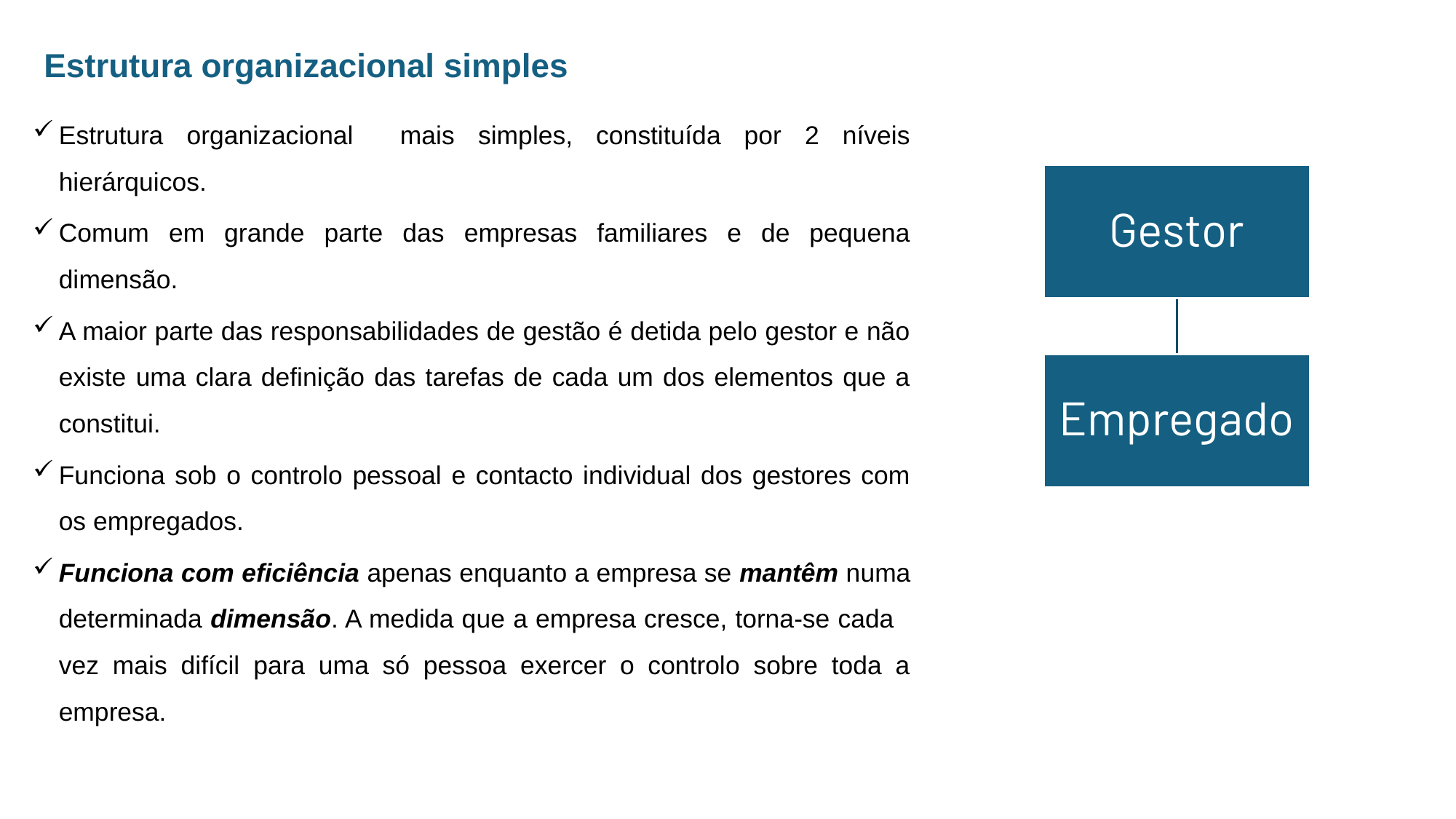

# Estrutura organizacional simples

Estrutura organizacional  mais simples, constituída por 2 níveis hierárquicos.
Comum em grande parte das empresas familiares e de pequena dimensão.
A maior parte das responsabilidades de gestão é detida pelo gestor e não existe uma clara definição das tarefas de cada um dos elementos que a constitui.
Funciona sob o controlo pessoal e contacto individual dos gestores com os empregados.
Funciona com eficiência apenas enquanto a empresa se mantêm numa determinada dimensão. A medida que a empresa cresce, torna-se cada   vez mais difícil para uma só pessoa exercer o controlo sobre toda a empresa.
Gestor
Empregado